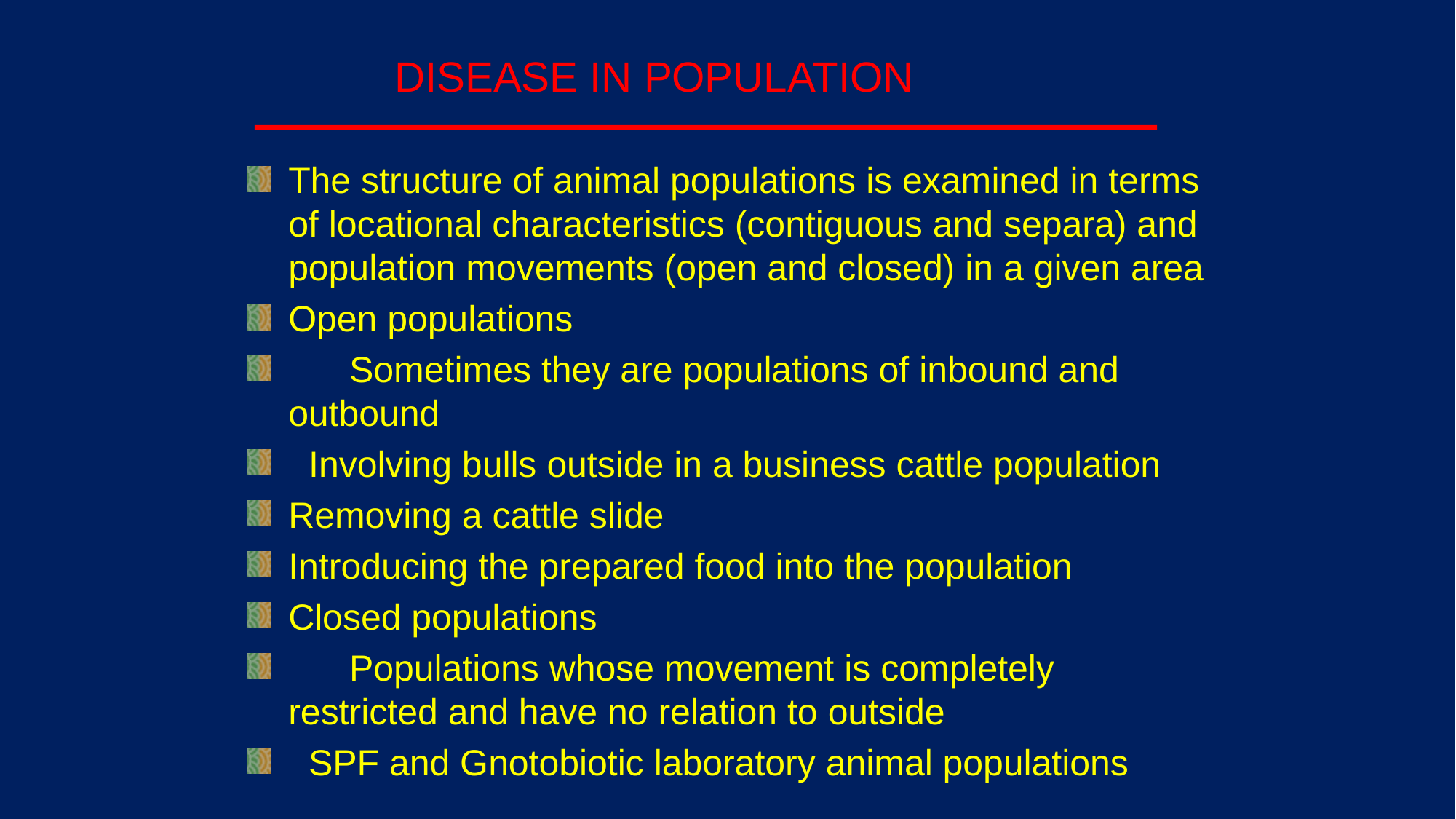

# DISEASE IN POPULATION

The structure of animal populations is examined in terms of locational characteristics (contiguous and separa) and population movements (open and closed) in a given area
Open populations
      Sometimes they are populations of inbound and outbound
  Involving bulls outside in a business cattle population
Removing a cattle slide
Introducing the prepared food into the population
Closed populations
      Populations whose movement is completely restricted and have no relation to outside
  SPF and Gnotobiotic laboratory animal populations